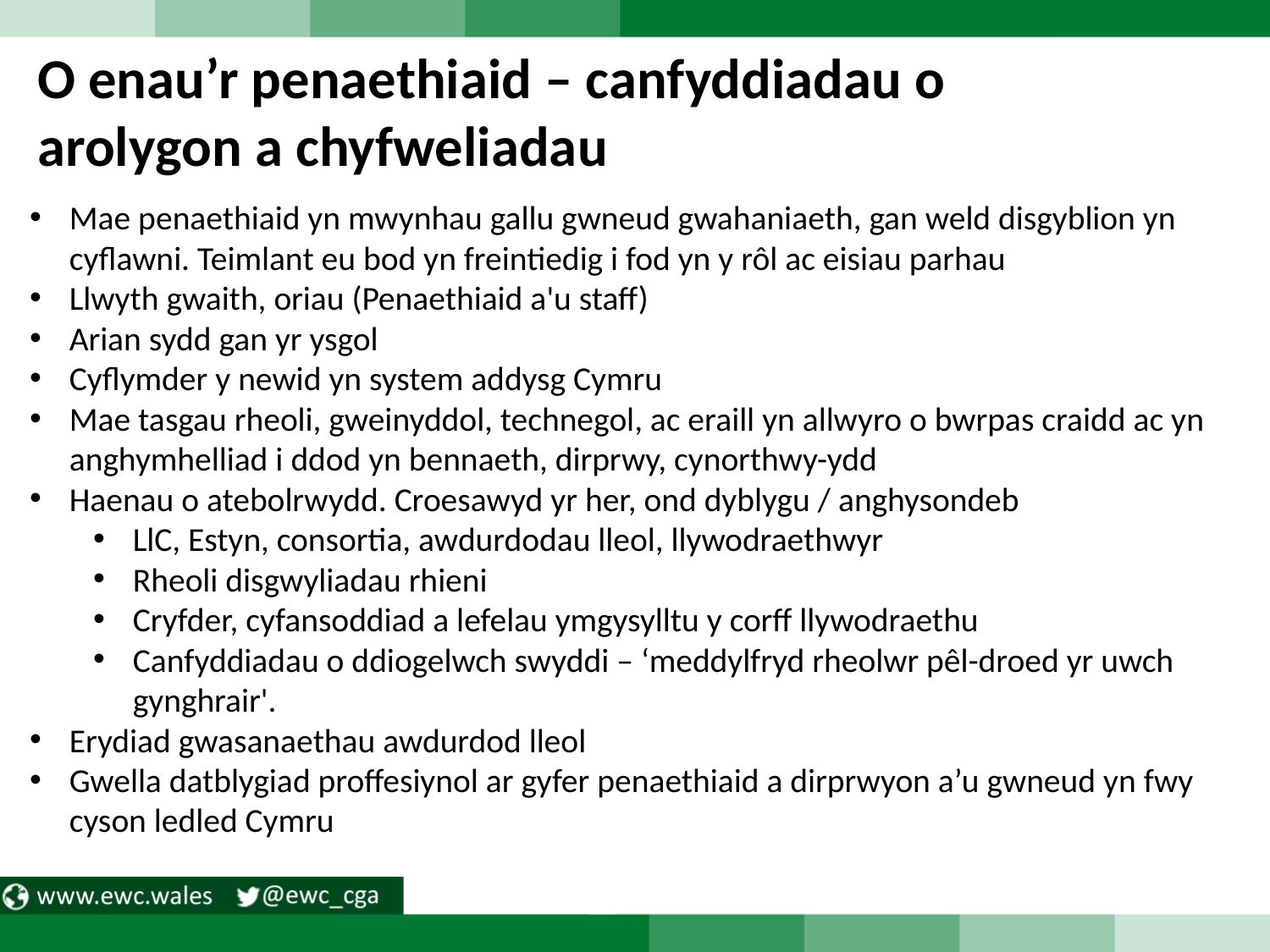

O enau’r penaethiaid – canfyddiadau o arolygon a chyfweliadau
Mae penaethiaid yn mwynhau gallu gwneud gwahaniaeth, gan weld disgyblion yn cyflawni. Teimlant eu bod yn freintiedig i fod yn y rôl ac eisiau parhau
Llwyth gwaith, oriau (Penaethiaid a'u staff)
Arian sydd gan yr ysgol
Cyflymder y newid yn system addysg Cymru
Mae tasgau rheoli, gweinyddol, technegol, ac eraill yn allwyro o bwrpas craidd ac yn anghymhelliad i ddod yn bennaeth, dirprwy, cynorthwy-ydd
Haenau o atebolrwydd. Croesawyd yr her, ond dyblygu / anghysondeb
LlC, Estyn, consortia, awdurdodau lleol, llywodraethwyr
Rheoli disgwyliadau rhieni
Cryfder, cyfansoddiad a lefelau ymgysylltu y corff llywodraethu
Canfyddiadau o ddiogelwch swyddi – ‘meddylfryd rheolwr pêl-droed yr uwch gynghrair'.
Erydiad gwasanaethau awdurdod lleol
Gwella datblygiad proffesiynol ar gyfer penaethiaid a dirprwyon a’u gwneud yn fwy cyson ledled Cymru